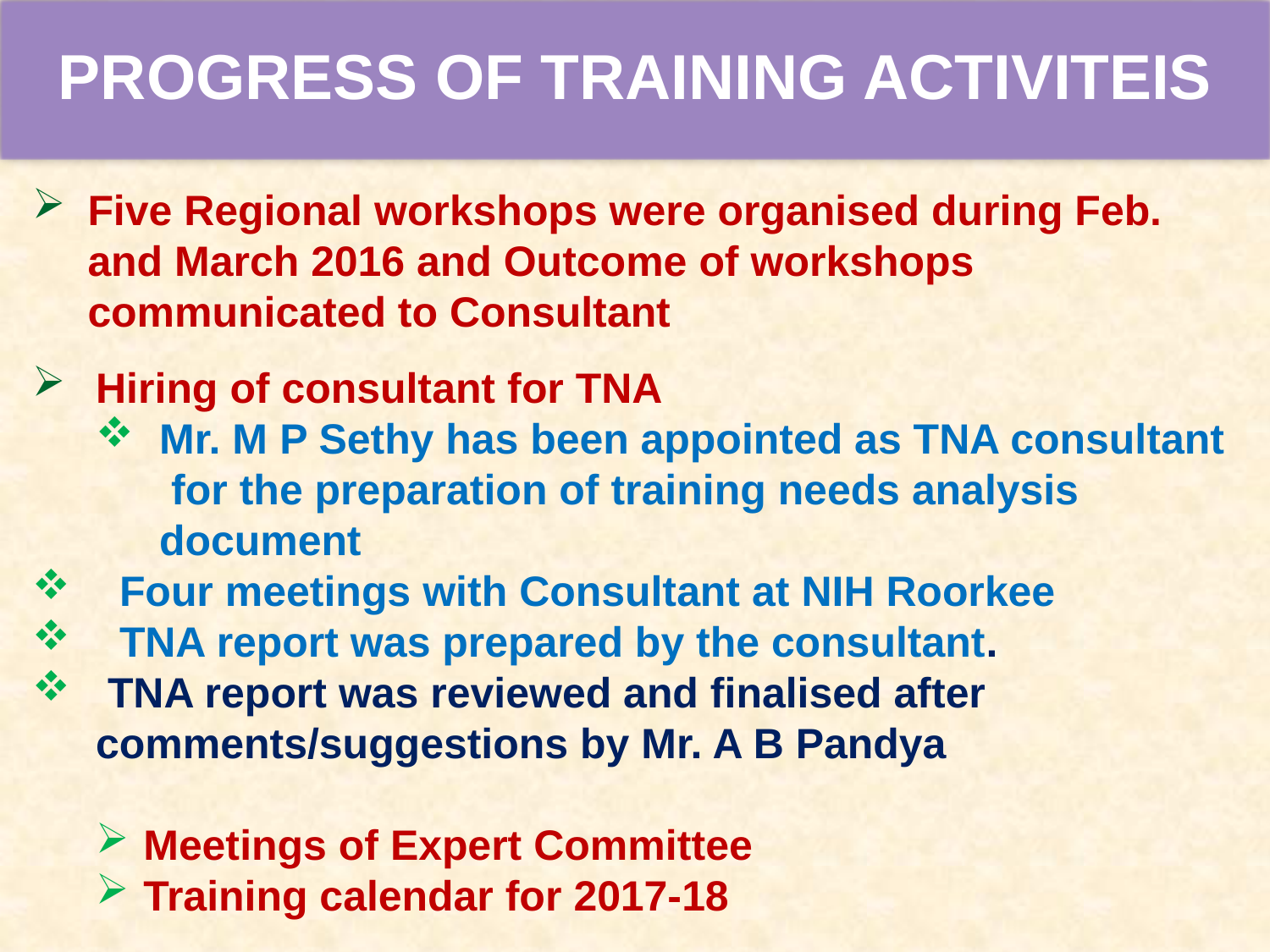

PROGRESS OF TRAINING ACTIVITEIS
Five Regional workshops were organised during Feb.   and March 2016 and Outcome of workshops communicated to Consultant

Hiring of consultant for TNA
Mr. M P Sethy has been appointed as TNA consultant   for the preparation of training needs analysis document
  Four meetings with Consultant at NIH Roorkee
  TNA report was prepared by the consultant.
 TNA report was reviewed and finalised after     comments/suggestions by Mr. A B Pandya

Meetings of Expert Committee
Training calendar for 2017-18